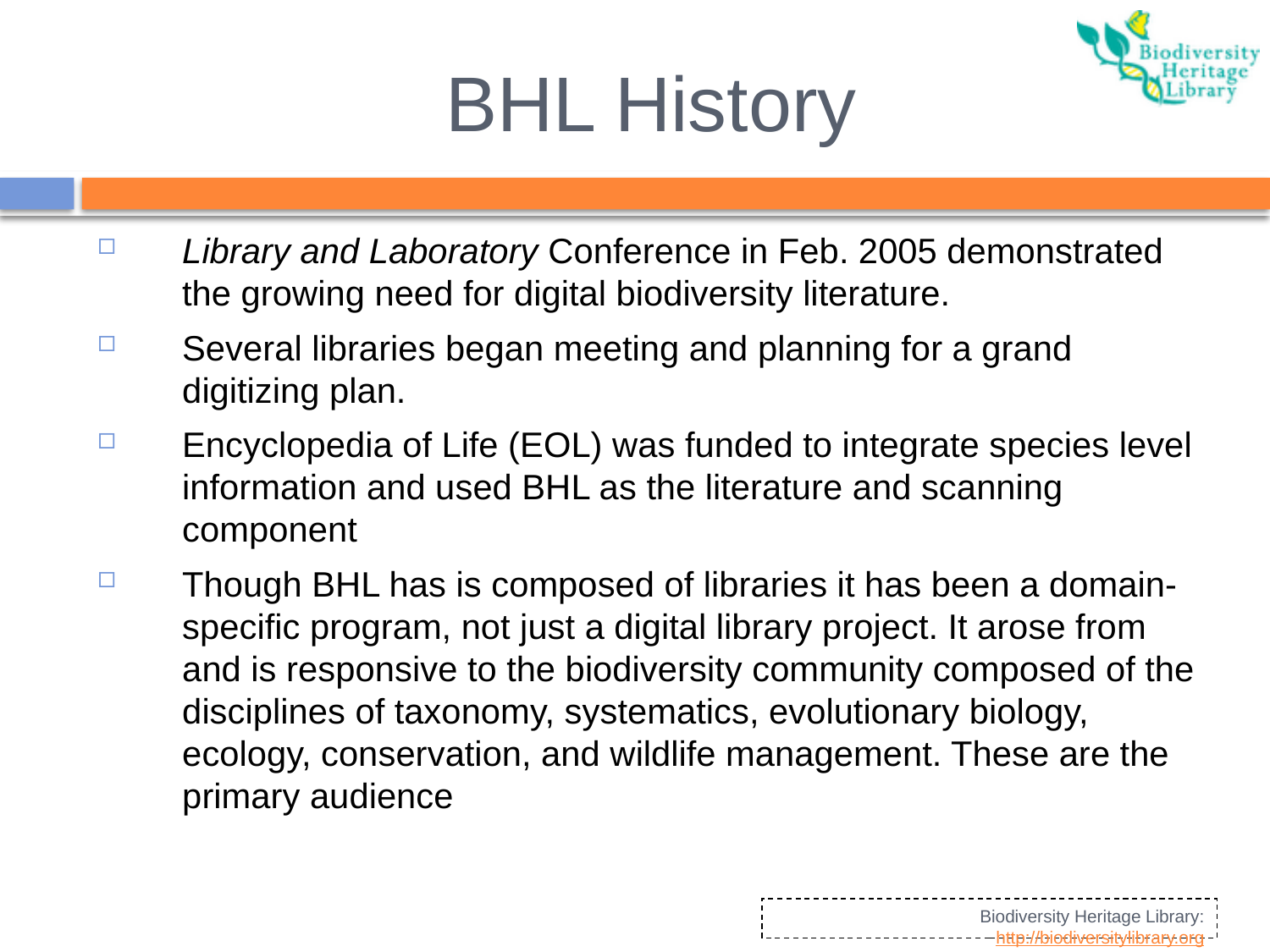

# BHL History
Library and Laboratory Conference in Feb. 2005 demonstrated the growing need for digital biodiversity literature.
Several libraries began meeting and planning for a grand digitizing plan.
Encyclopedia of Life (EOL) was funded to integrate species level information and used BHL as the literature and scanning component
Though BHL has is composed of libraries it has been a domain-specific program, not just a digital library project. It arose from and is responsive to the biodiversity community composed of the disciplines of taxonomy, systematics, evolutionary biology, ecology, conservation, and wildlife management. These are the primary audience